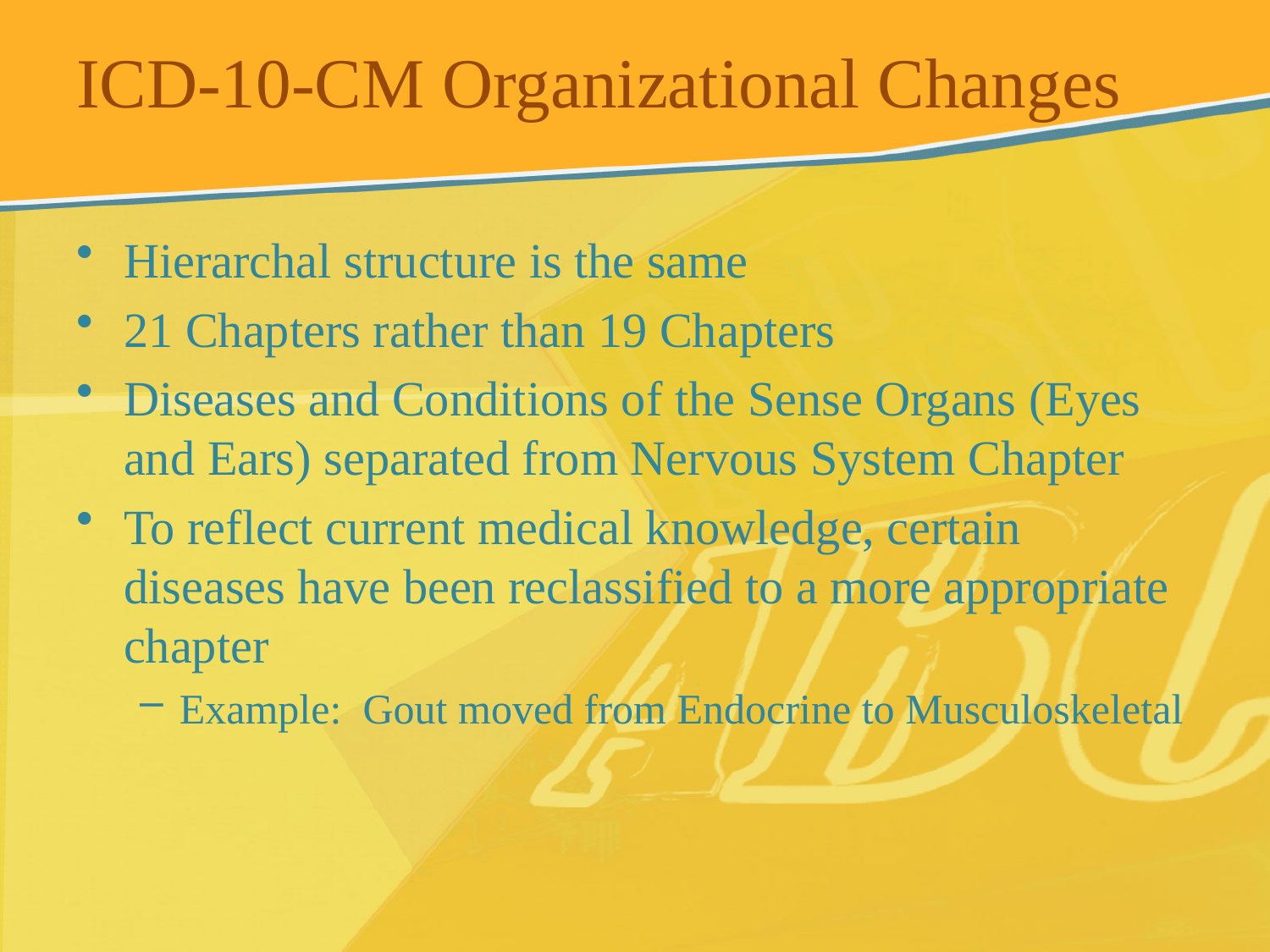

# ICD-10-CM Organizational Changes
Hierarchal structure is the same
21 Chapters rather than 19 Chapters
Diseases and Conditions of the Sense Organs (Eyes and Ears) separated from Nervous System Chapter
To reflect current medical knowledge, certain diseases have been reclassified to a more appropriate chapter
Example:  Gout moved from Endocrine to Musculoskeletal